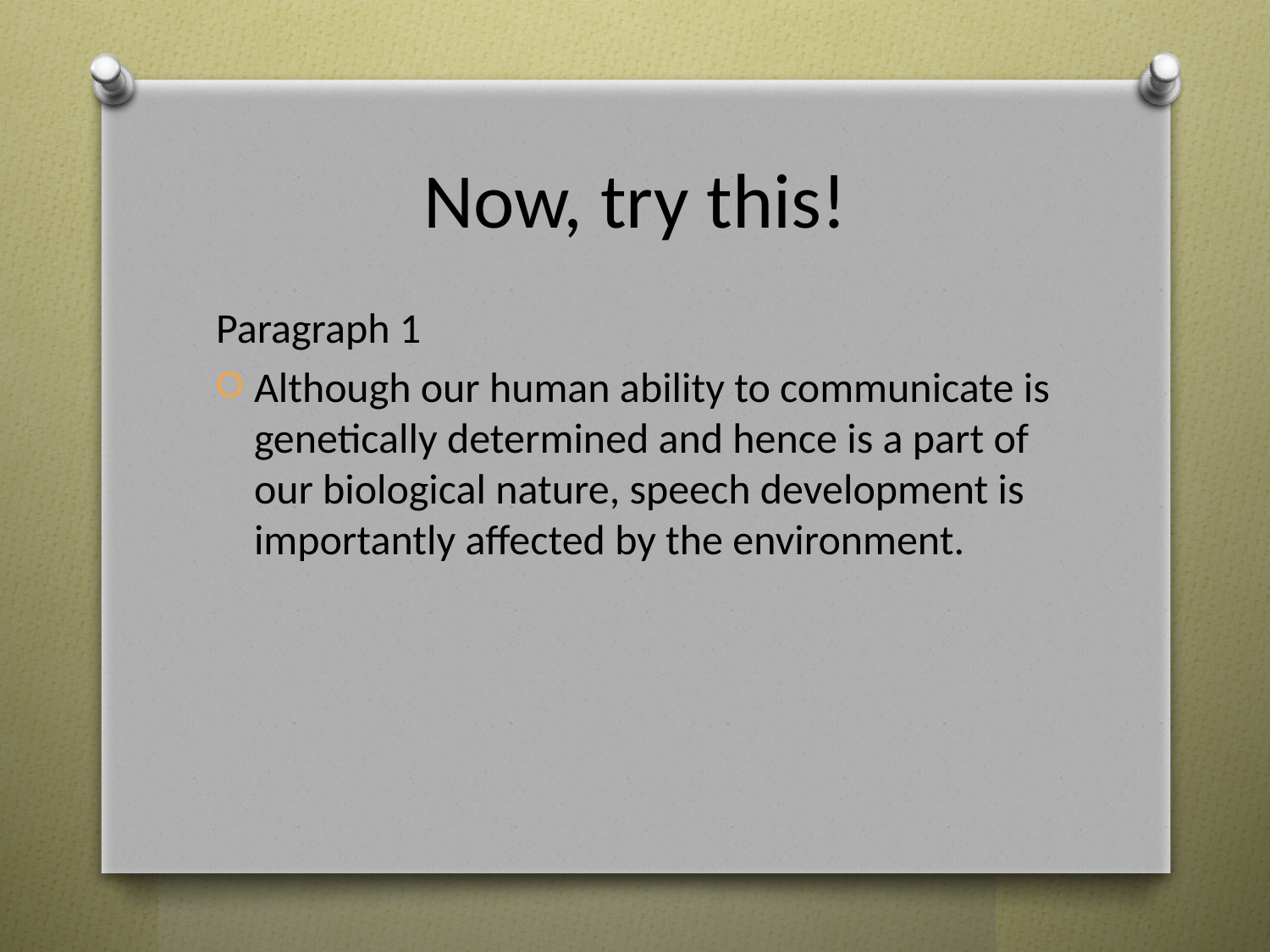

# Now, try this!
Paragraph 1
Although our human ability to communicate is genetically determined and hence is a part of our biological nature, speech development is importantly affected by the environment.